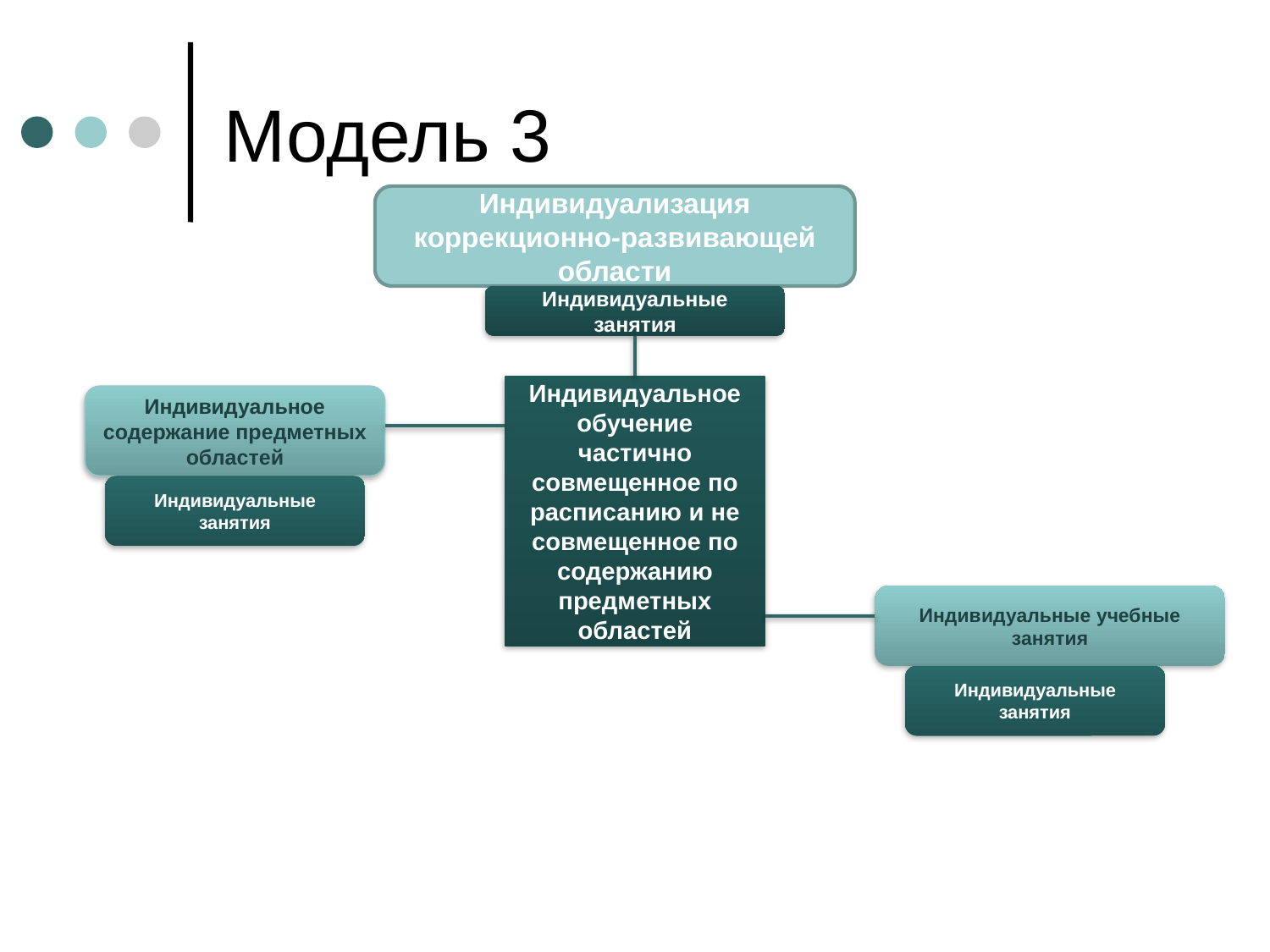

# Модель 3
Индивидуализация коррекционно-развивающей области
Индивидуальные занятия
Индивидуальное обучение частично совмещенное по расписанию и не совмещенное по содержанию предметных областей
Индивидуальное содержание предметных областей
Индивидуальные занятия
Индивидуальные учебные занятия
Индивидуальные занятия